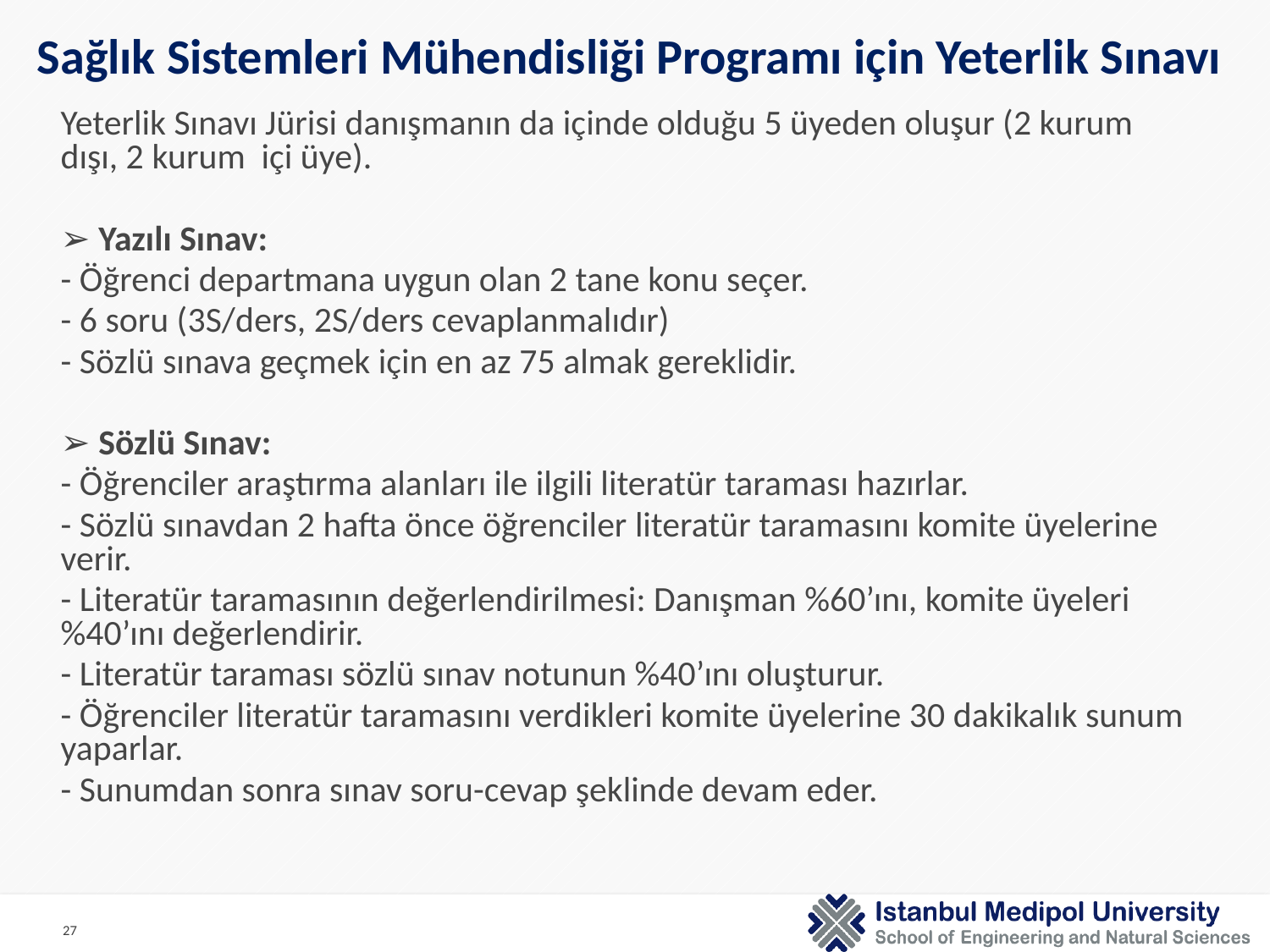

Sağlık Sistemleri Mühendisliği Programı için Yeterlik Sınavı
Yeterlik Sınavı Jürisi danışmanın da içinde olduğu 5 üyeden oluşur (2 kurum dışı, 2 kurum  içi üye).

➢ Yazılı Sınav:
- Öğrenci departmana uygun olan 2 tane konu seçer.
- 6 soru (3S/ders, 2S/ders cevaplanmalıdır)
- Sözlü sınava geçmek için en az 75 almak gereklidir.

➢ Sözlü Sınav:
- Öğrenciler araştırma alanları ile ilgili literatür taraması hazırlar.
- Sözlü sınavdan 2 hafta önce öğrenciler literatür taramasını komite üyelerine verir.
- Literatür taramasının değerlendirilmesi: Danışman %60’ını, komite üyeleri %40’ını değerlendirir.
- Literatür taraması sözlü sınav notunun %40’ını oluşturur.
- Öğrenciler literatür taramasını verdikleri komite üyelerine 30 dakikalık sunum yaparlar.
- Sunumdan sonra sınav soru-cevap şeklinde devam eder.
27